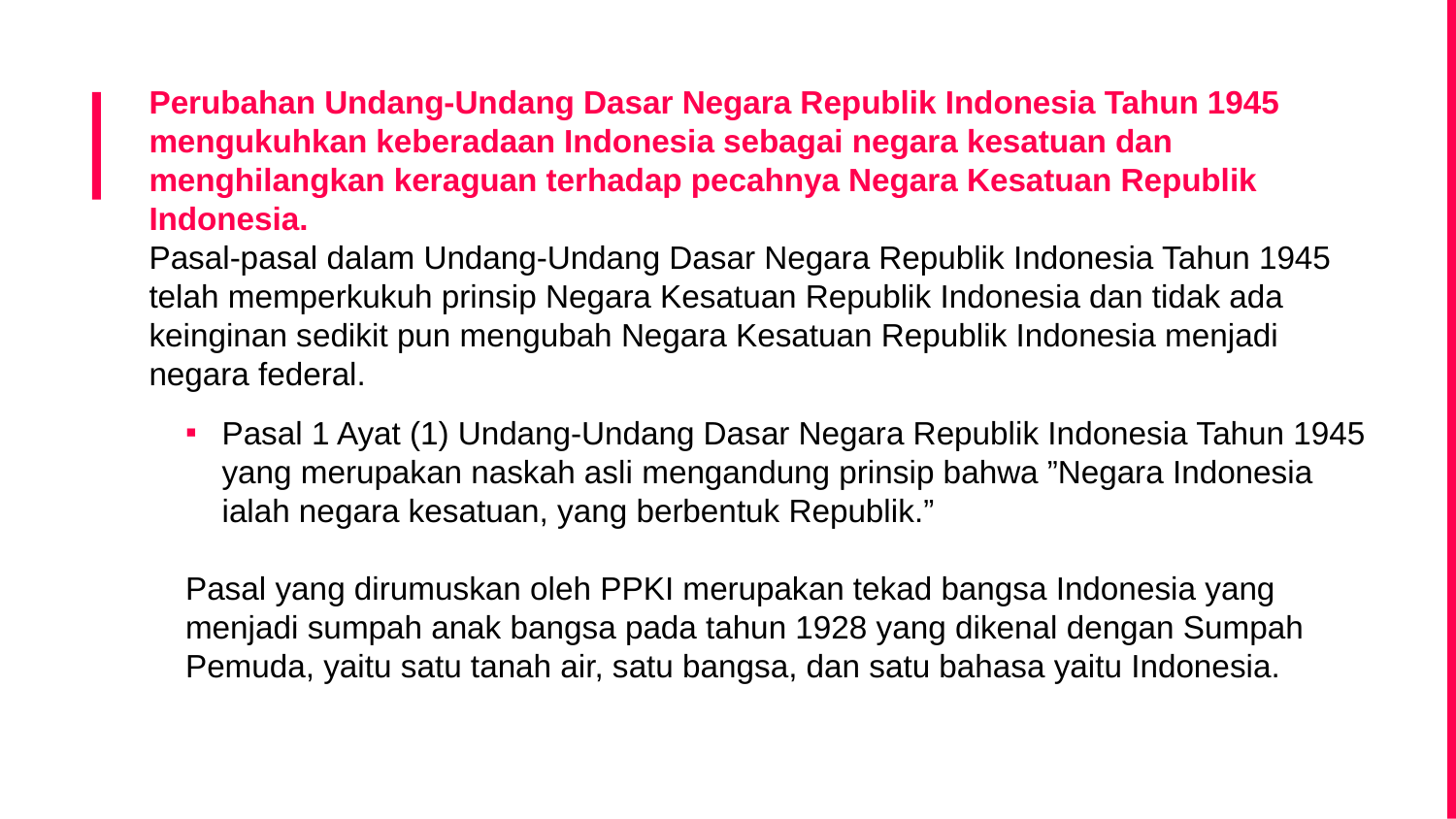

# Perubahan Undang-Undang Dasar Negara Republik Indonesia Tahun 1945 mengukuhkan keberadaan Indonesia sebagai negara kesatuan dan menghilangkan keraguan terhadap pecahnya Negara Kesatuan Republik Indonesia. Pasal-pasal dalam Undang-Undang Dasar Negara Republik Indonesia Tahun 1945 telah memperkukuh prinsip Negara Kesatuan Republik Indonesia dan tidak ada keinginan sedikit pun mengubah Negara Kesatuan Republik Indonesia menjadi negara federal.

Pasal 1 Ayat (1) Undang-Undang Dasar Negara Republik Indonesia Tahun 1945 yang merupakan naskah asli mengandung prinsip bahwa ”Negara Indonesia ialah negara kesatuan, yang berbentuk Republik.”

Pasal yang dirumuskan oleh PPKI merupakan tekad bangsa Indonesia yang menjadi sumpah anak bangsa pada tahun 1928 yang dikenal dengan Sumpah Pemuda, yaitu satu tanah air, satu bangsa, dan satu bahasa yaitu Indonesia.